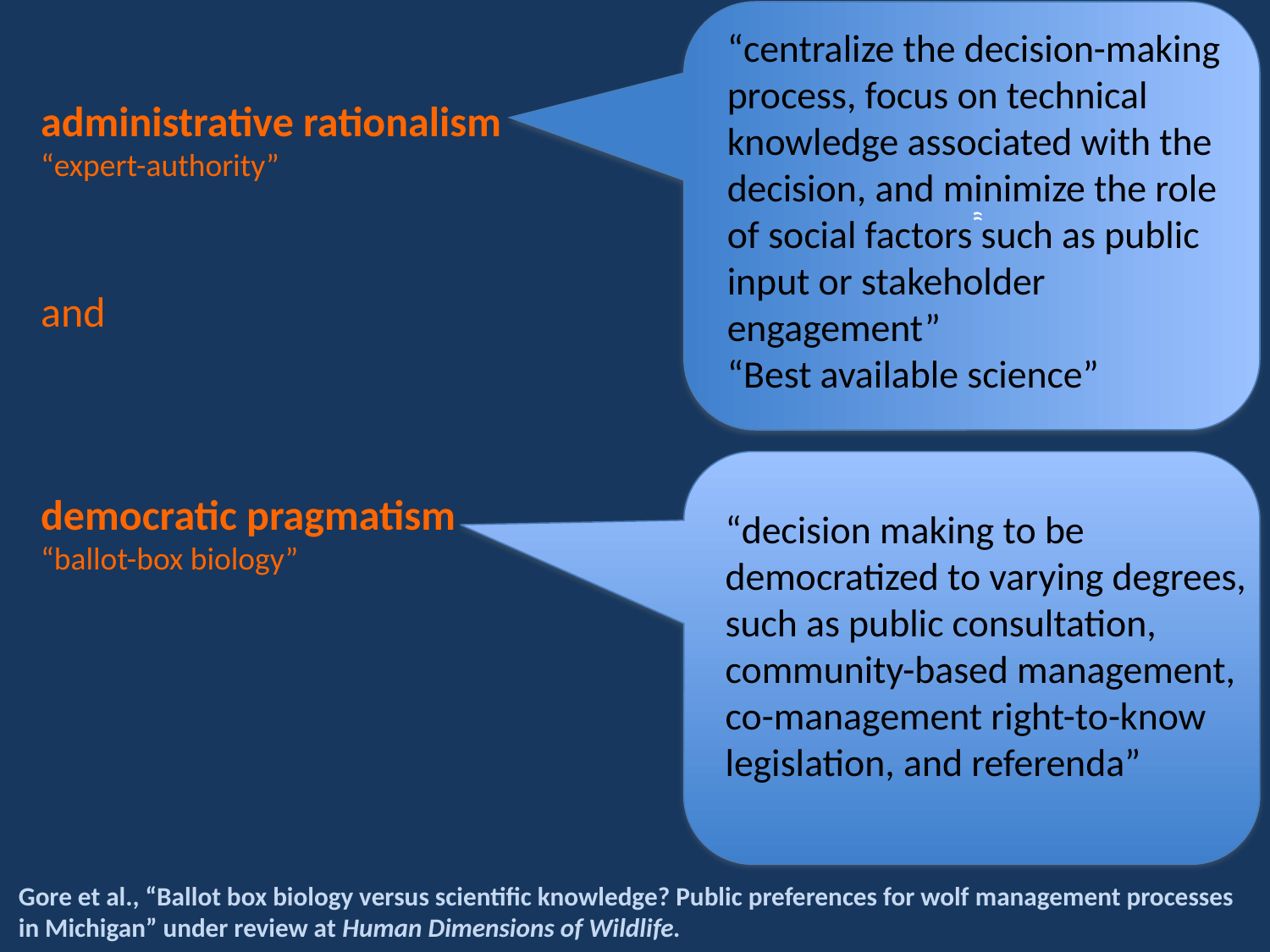

“
“centralize the decision-making process, focus on technical knowledge associated with the decision, and minimize the role of social factors such as public input or stakeholder engagement”
“Best available science”
administrative rationalism
“expert-authority”

and

democratic pragmatism
“ballot-box biology”

“decision making to be democratized to varying degrees, such as public consultation, community-based management, co-management right-to-know legislation, and referenda”
Gore et al., “Ballot box biology versus scientific knowledge? Public preferences for wolf management processes
in Michigan” under review at Human Dimensions of Wildlife.